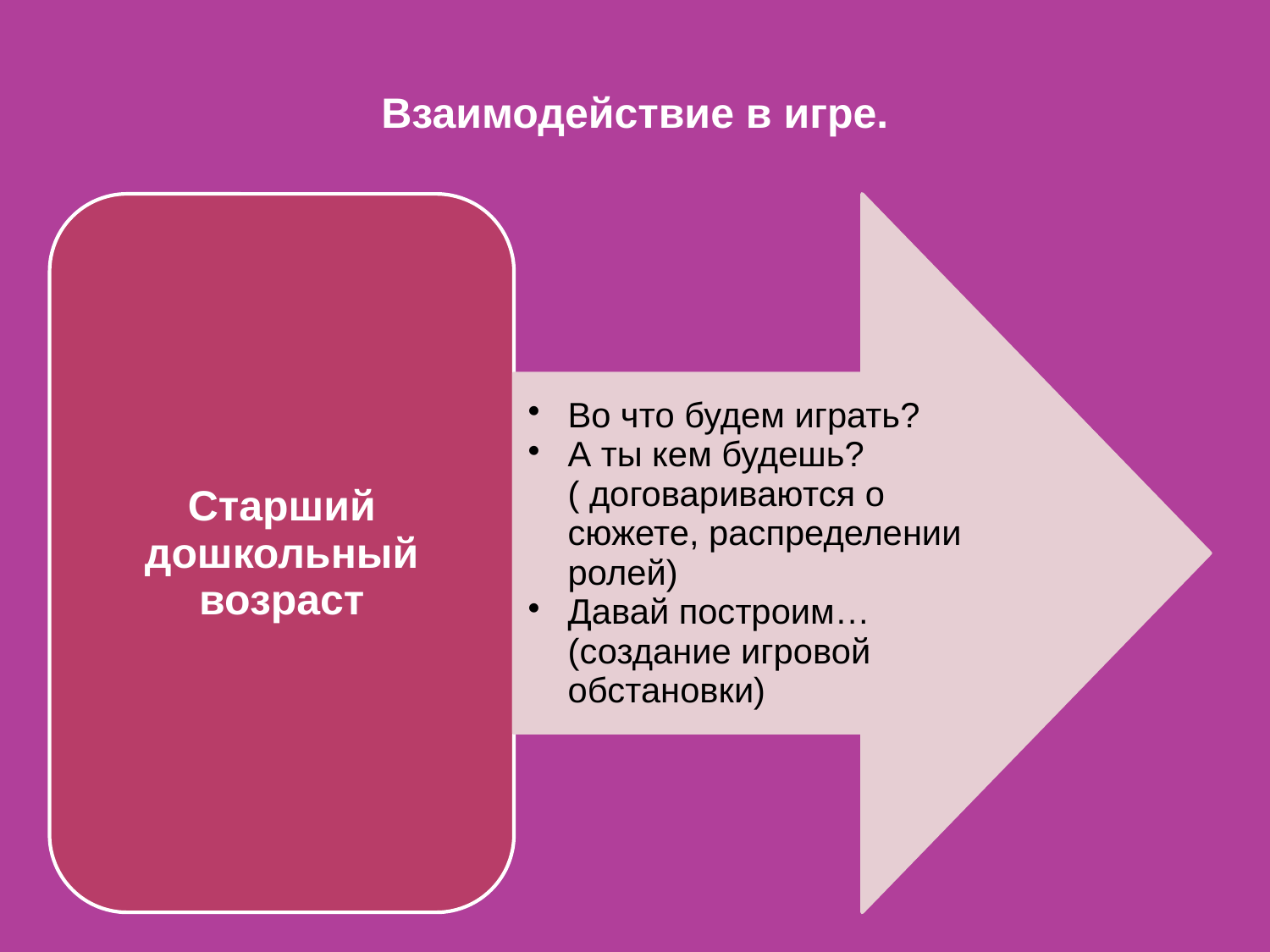

Взаимодействие в игре.
Старший дошкольный возраст
Во что будем играть?
А ты кем будешь?( договариваются о сюжете, распределении ролей)
Давай построим…(создание игровой обстановки)